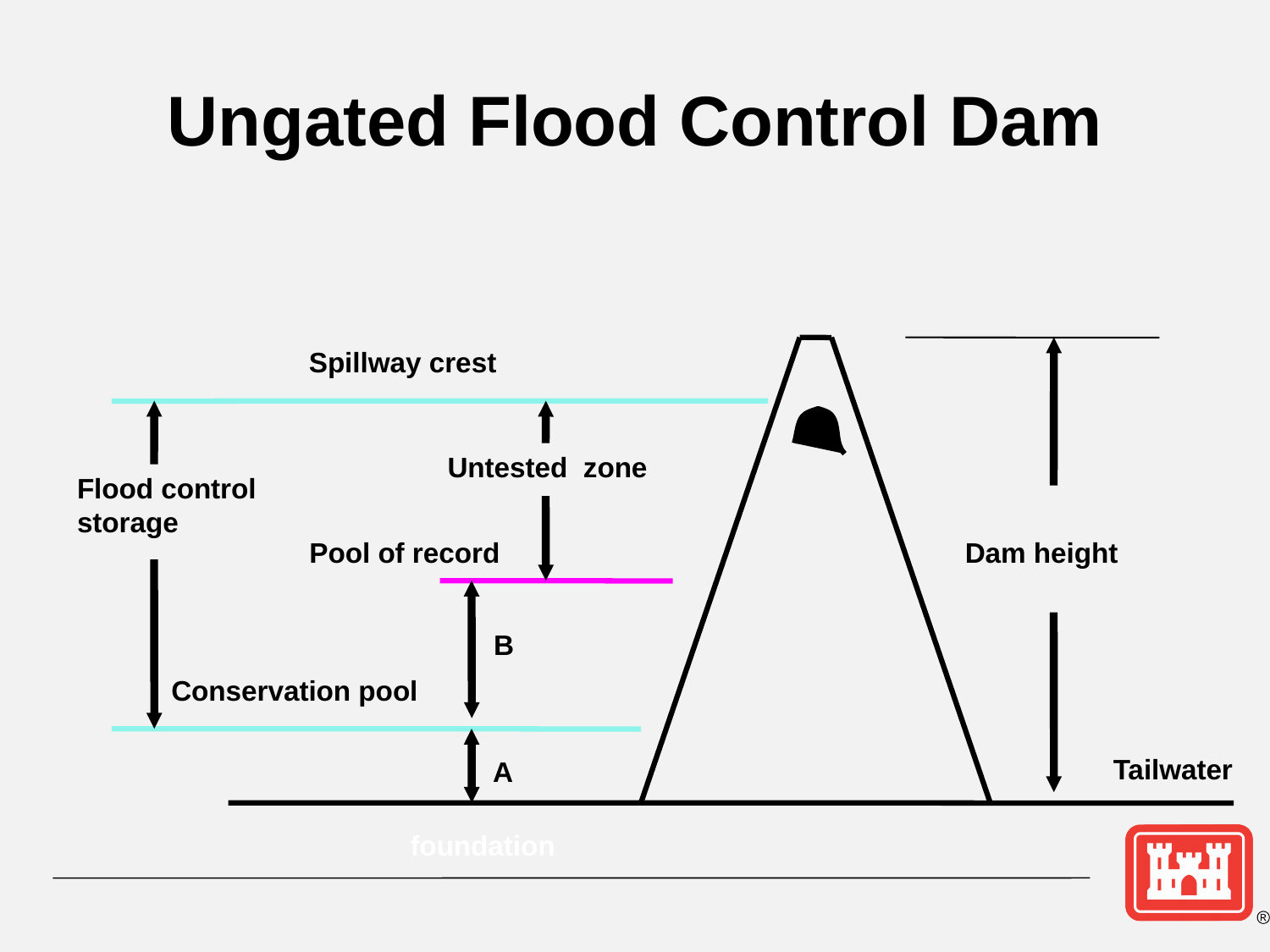

# Ungated Flood Control Dam

Spillway crest

Untested  zone
Flood control
storage

Pool of record
Dam height

B
Conservation pool

Tailwater
A

foundation